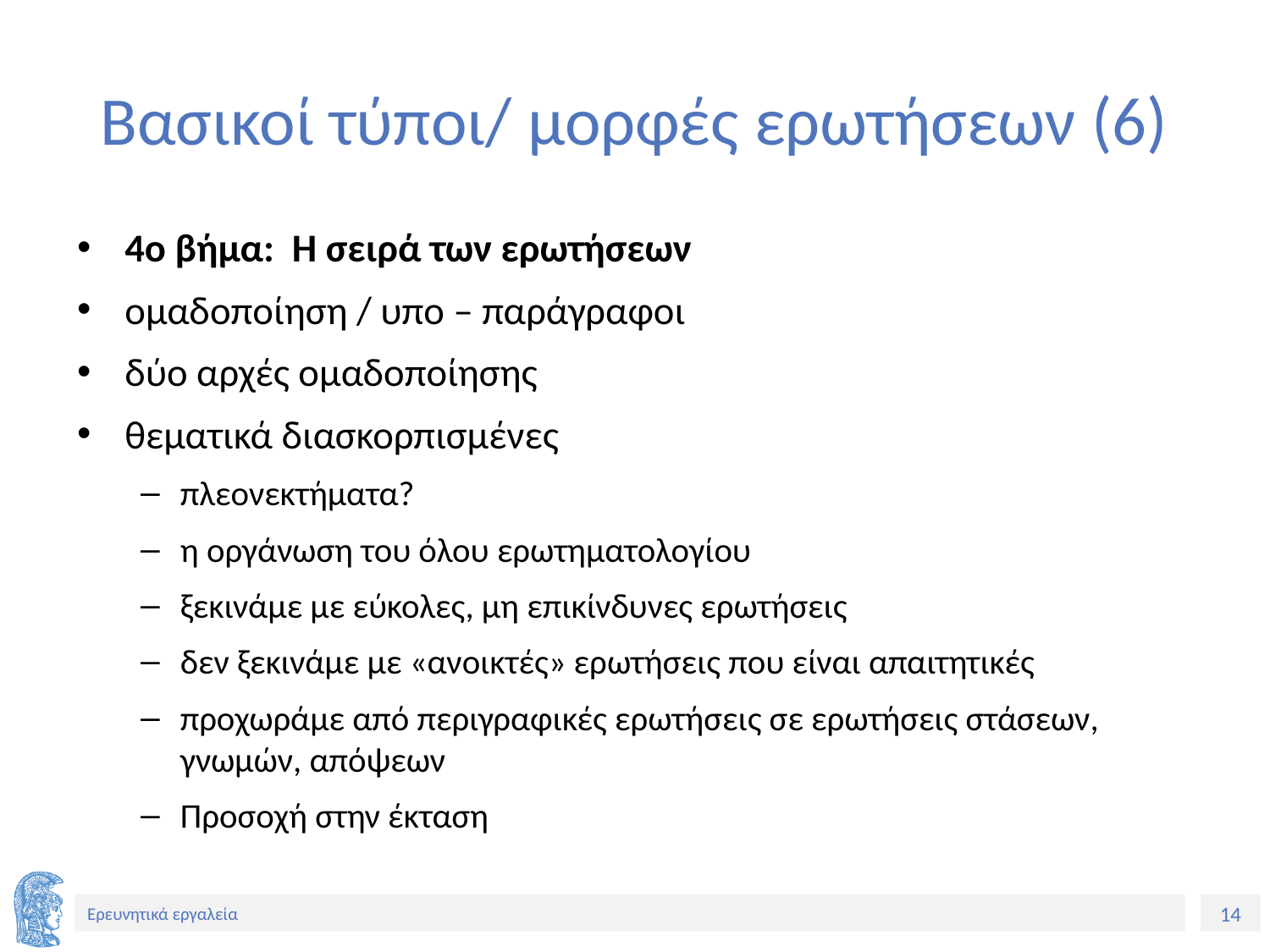

# Βασικοί τύποι/ μορφές ερωτήσεων (6)
4ο βήμα:  Η σειρά των ερωτήσεων
ομαδοποίηση / υπο – παράγραφοι
δύο αρχές ομαδοποίησης
θεματικά διασκορπισμένες
πλεονεκτήματα?
η οργάνωση του όλου ερωτηματολογίου
ξεκινάμε με εύκολες, μη επικίνδυνες ερωτήσεις
δεν ξεκινάμε με «ανοικτές» ερωτήσεις που είναι απαιτητικές
προχωράμε από περιγραφικές ερωτήσεις σε ερωτήσεις στάσεων, γνωμών, απόψεων
Προσοχή στην έκταση